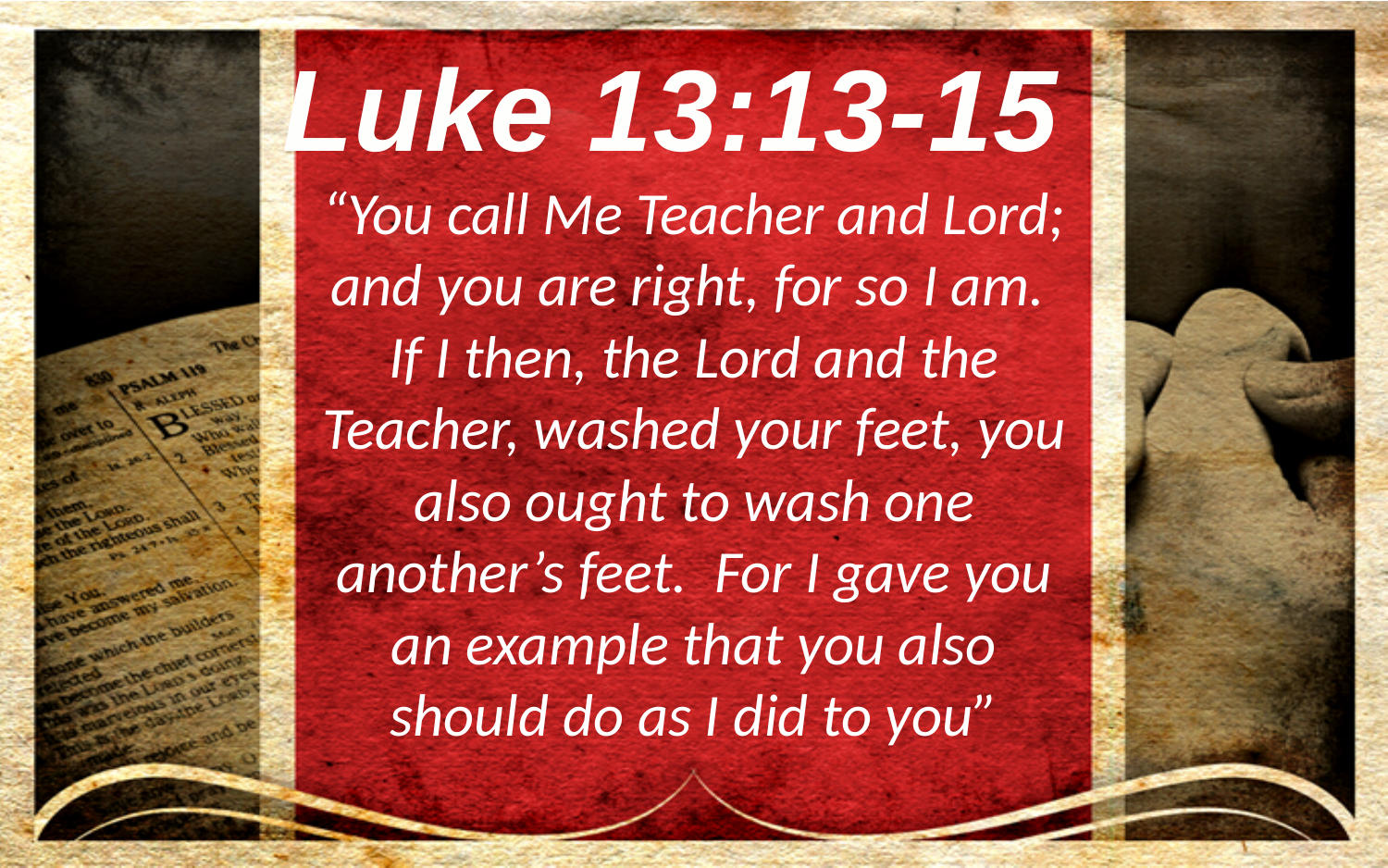

Luke 13:13-15
“You call Me Teacher and Lord; and you are right, for so I am.  If I then, the Lord and the Teacher, washed your feet, you also ought to wash one another’s feet.  For I gave you an example that you also should do as I did to you”